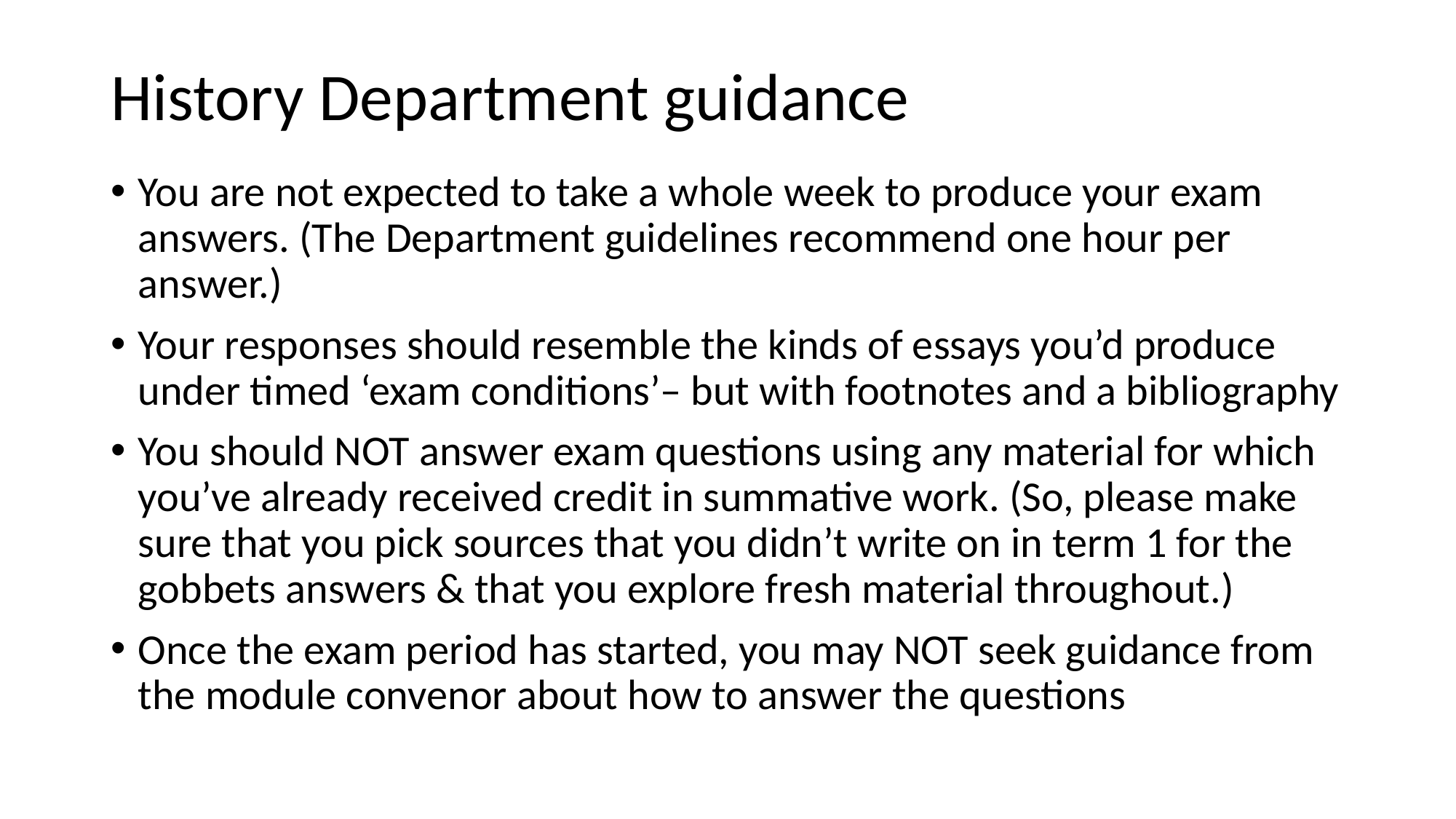

# History Department guidance
You are not expected to take a whole week to produce your exam answers. (The Department guidelines recommend one hour per answer.)
Your responses should resemble the kinds of essays you’d produce under timed ‘exam conditions’– but with footnotes and a bibliography
You should NOT answer exam questions using any material for which you’ve already received credit in summative work. (So, please make sure that you pick sources that you didn’t write on in term 1 for the gobbets answers & that you explore fresh material throughout.)
Once the exam period has started, you may NOT seek guidance from the module convenor about how to answer the questions